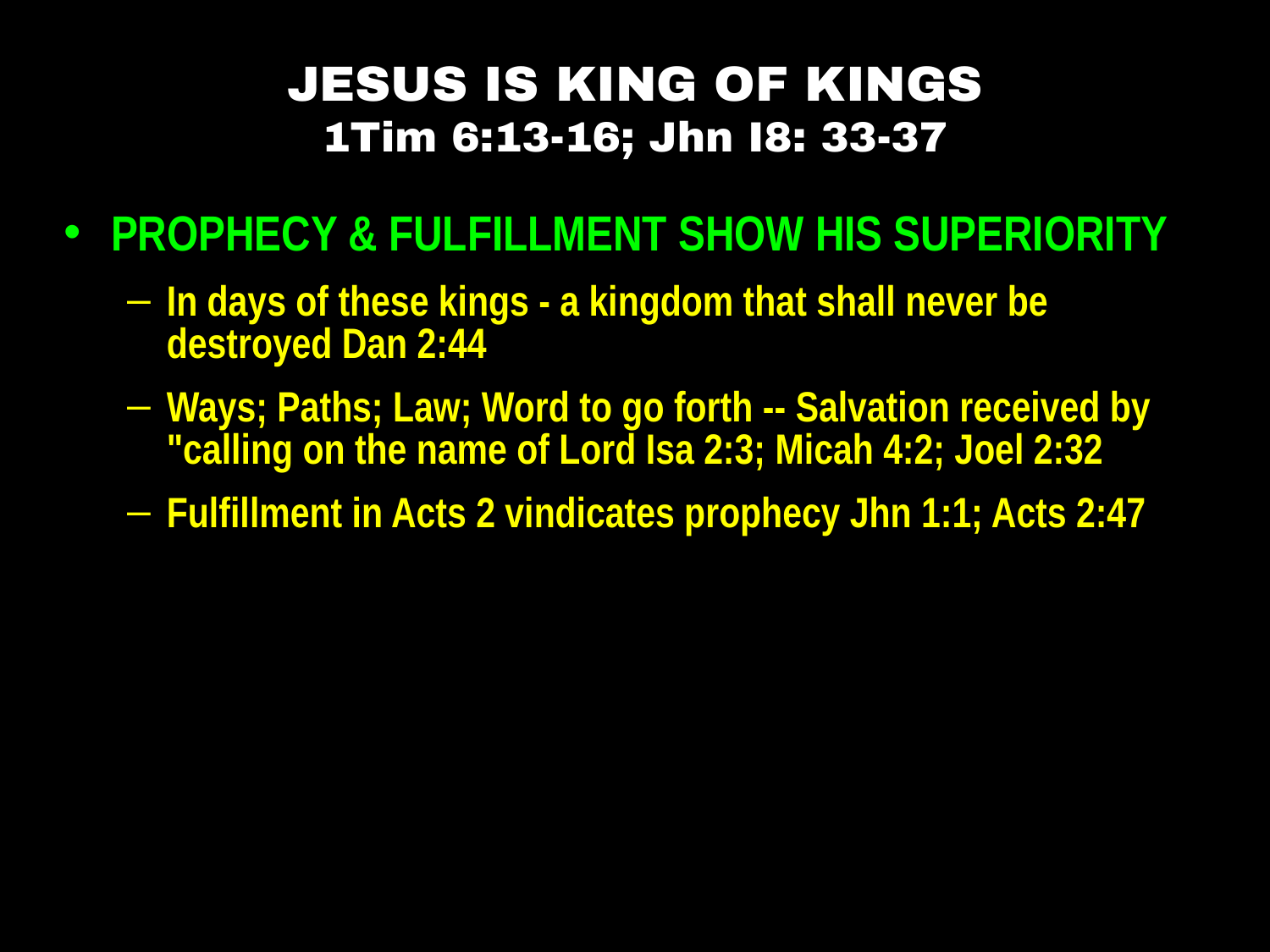

# JESUS IS KING OF KINGS 1Tim 6:13-16; Jhn I8: 33-37
PROPHECY & FULFILLMENT SHOW HIS SUPERIORITY
In days of these kings - a kingdom that shall never be destroyed Dan 2:44
Ways; Paths; Law; Word to go forth -- Salvation received by "calling on the name of Lord Isa 2:3; Micah 4:2; Joel 2:32
Fulfillment in Acts 2 vindicates prophecy Jhn 1:1; Acts 2:47